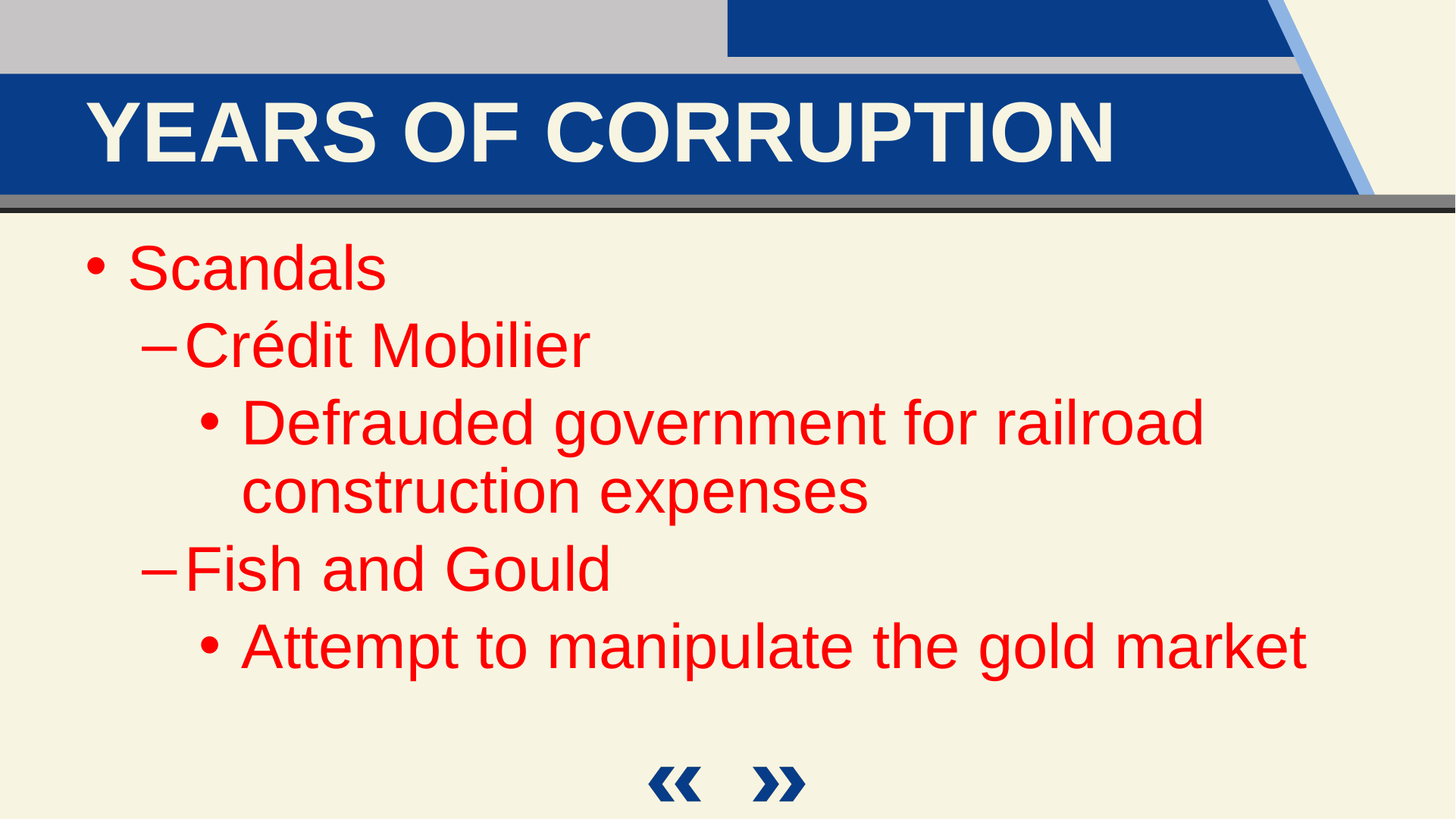

Years of Corruption
Scandals
Crédit Mobilier
Defrauded government for railroad construction expenses
Fish and Gould
Attempt to manipulate the gold market